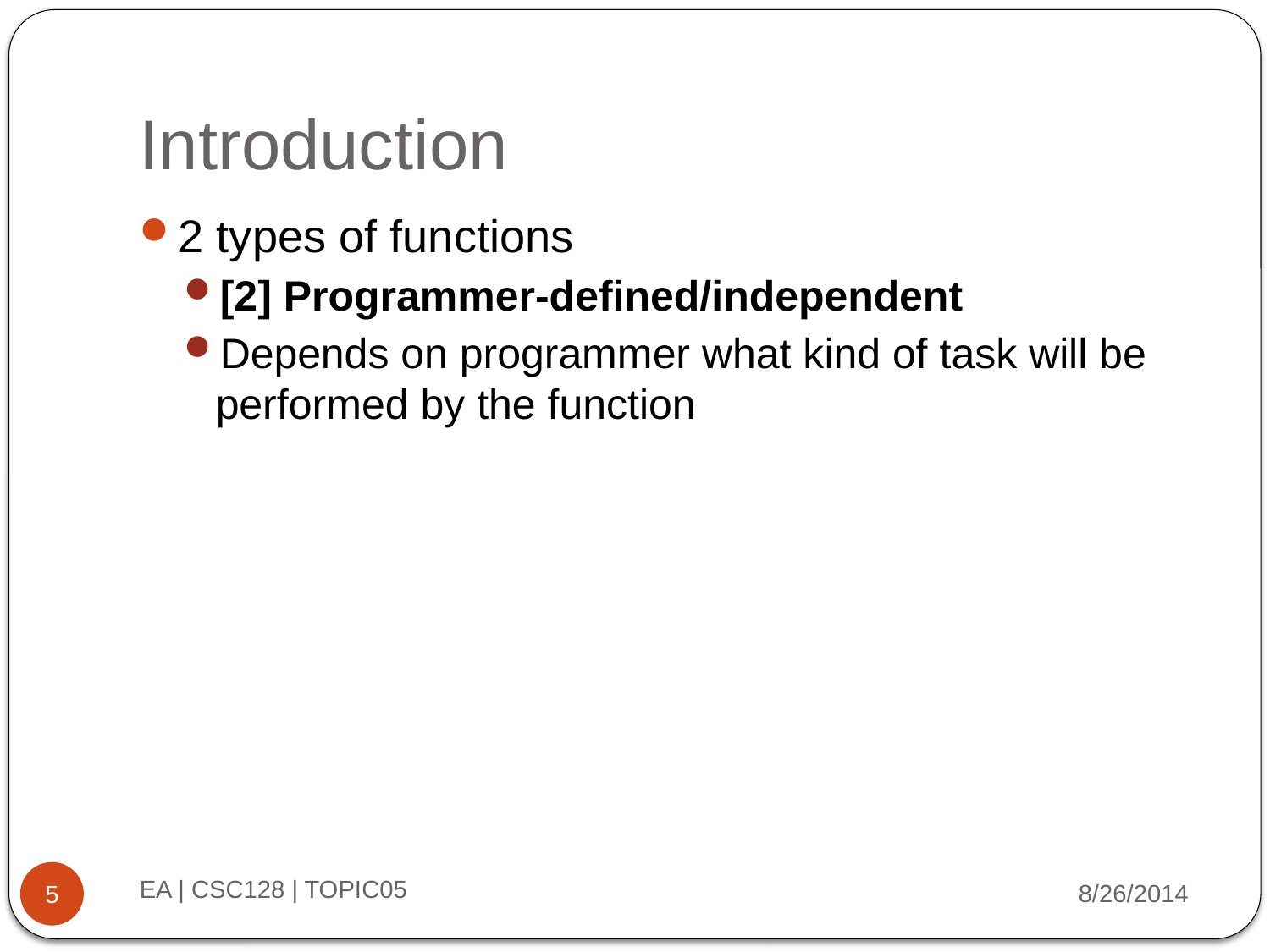

# Introduction
2 types of functions
[2] Programmer-defined/independent
Depends on programmer what kind of task will be performed by the function
EA | CSC128 | TOPIC05
8/26/2014
5